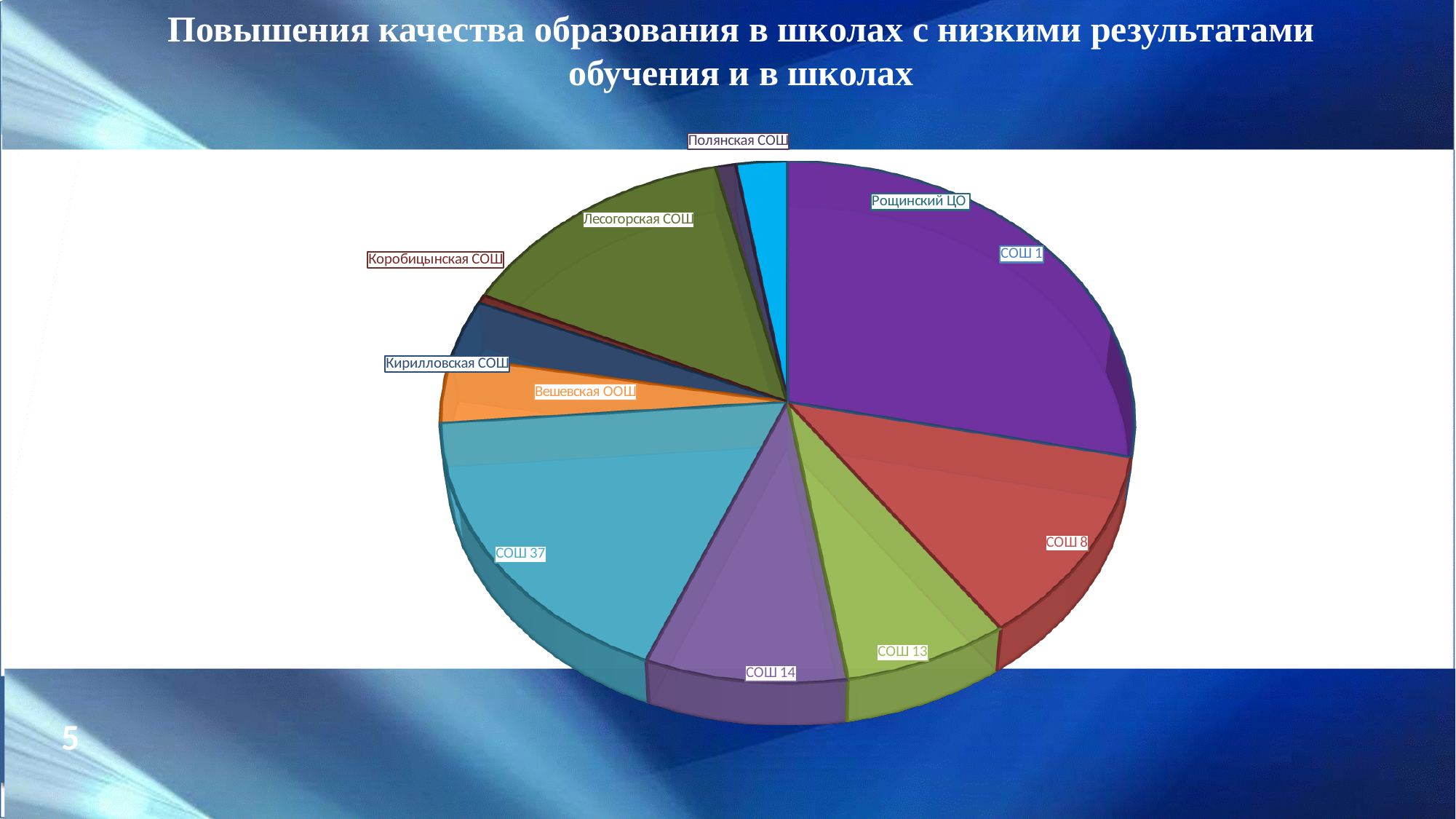

Повышения качества образования в школах с низкими результатами обучения и в школах

[unsupported chart]

1

•
2

•
3
4
5